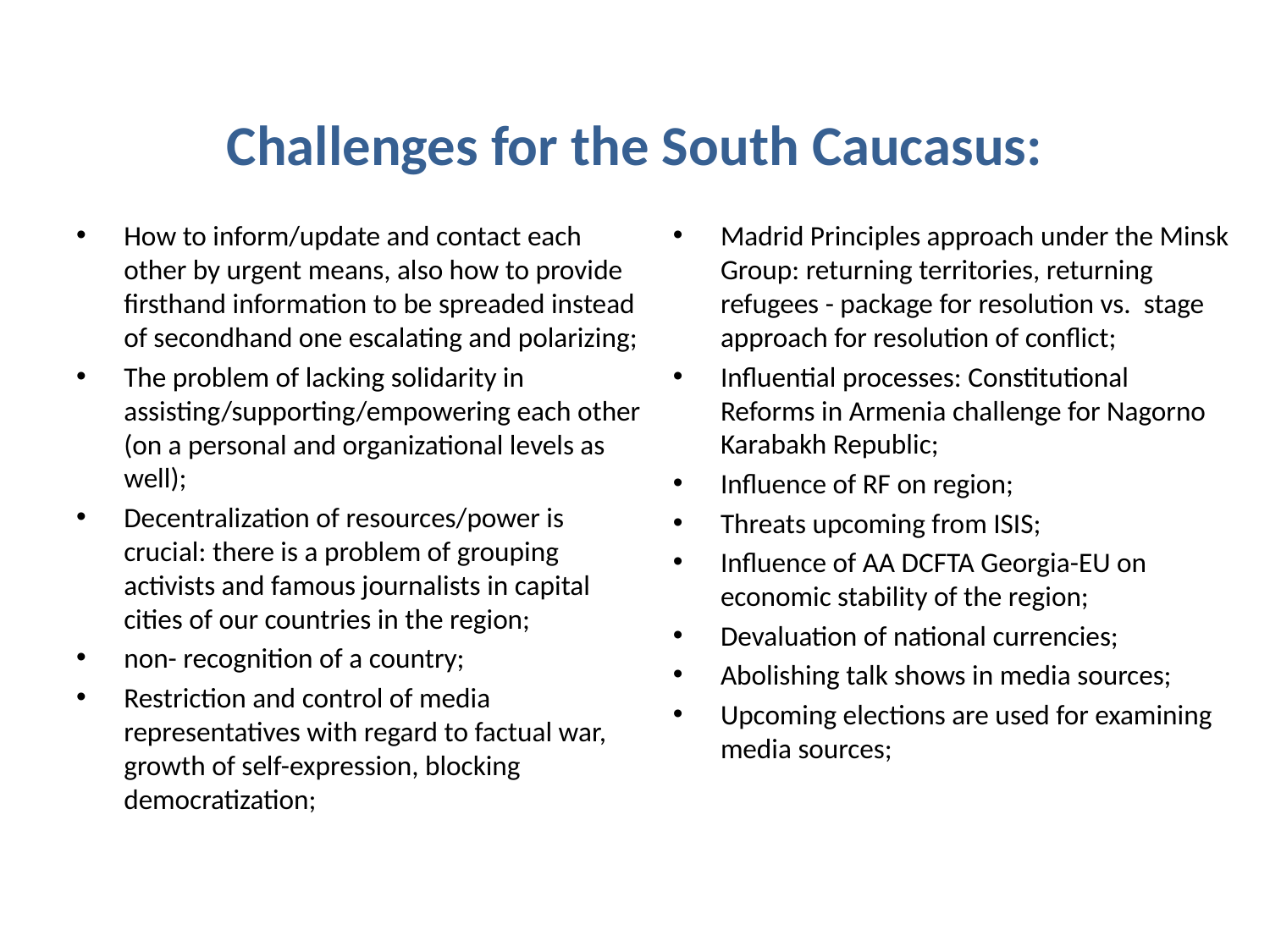

# Challenges for the South Caucasus:
How to inform/update and contact each other by urgent means, also how to provide firsthand information to be spreaded instead of secondhand one escalating and polarizing;
The problem of lacking solidarity in assisting/supporting/empowering each other (on a personal and organizational levels as well);
Decentralization of resources/power is crucial: there is a problem of grouping activists and famous journalists in capital cities of our countries in the region;
non- recognition of a country;
Restriction and control of media representatives with regard to factual war, growth of self-expression, blocking democratization;

Madrid Principles approach under the Minsk Group: returning territories, returning refugees - package for resolution vs.  stage approach for resolution of conflict;
Influential processes: Constitutional Reforms in Armenia challenge for Nagorno Karabakh Republic;
Influence of RF on region;
Threats upcoming from ISIS;
Influence of AA DCFTA Georgia-EU on economic stability of the region;
Devaluation of national currencies;
Abolishing talk shows in media sources;
Upcoming elections are used for examining media sources;